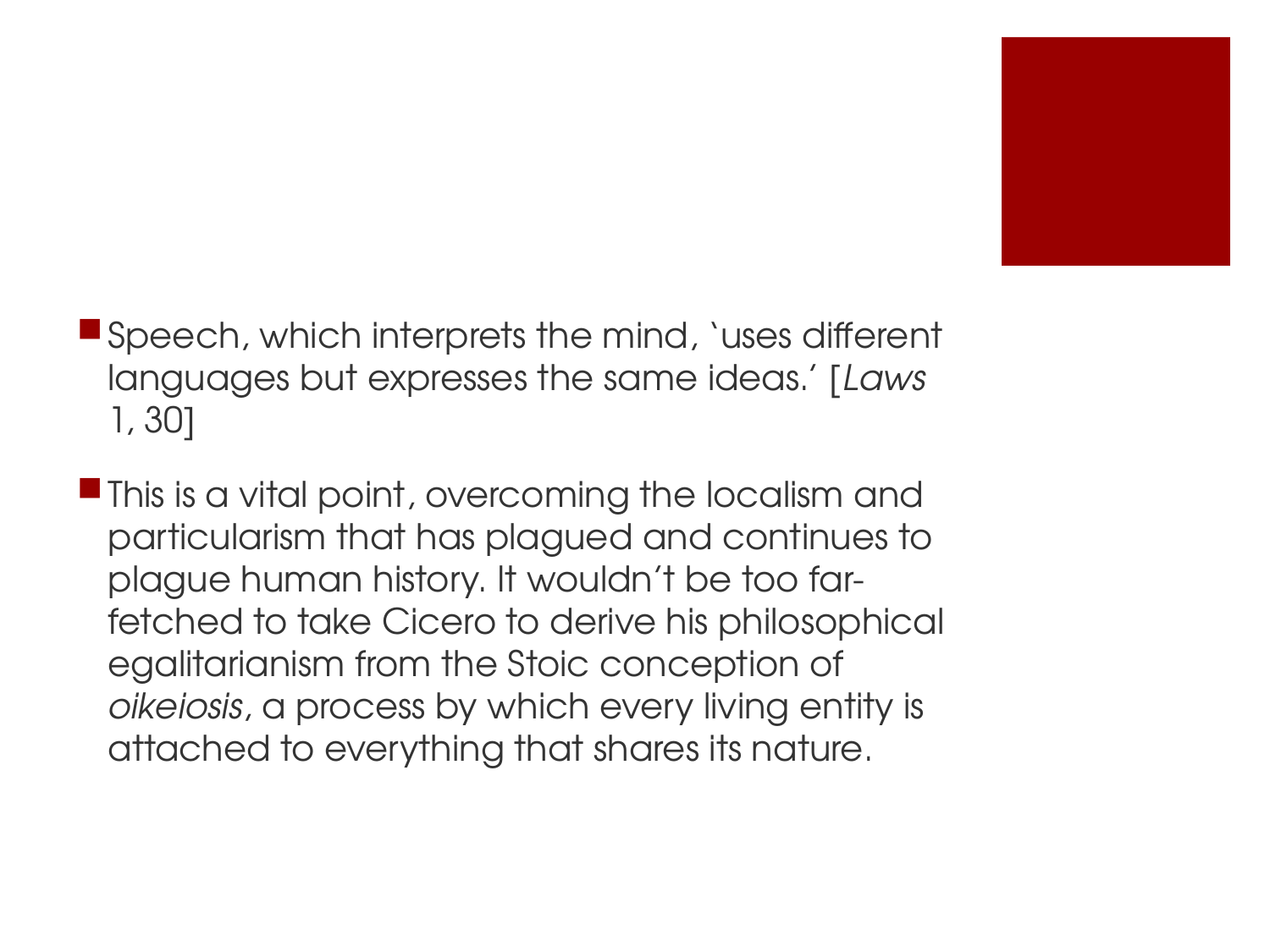

#
Speech, which interprets the mind, ‘uses different languages but expresses the same ideas.’ [Laws 1, 30]
This is a vital point, overcoming the localism and particularism that has plagued and continues to plague human history. It wouldn’t be too far-fetched to take Cicero to derive his philosophical egalitarianism from the Stoic conception of oikeiosis, a process by which every living entity is attached to everything that shares its nature.